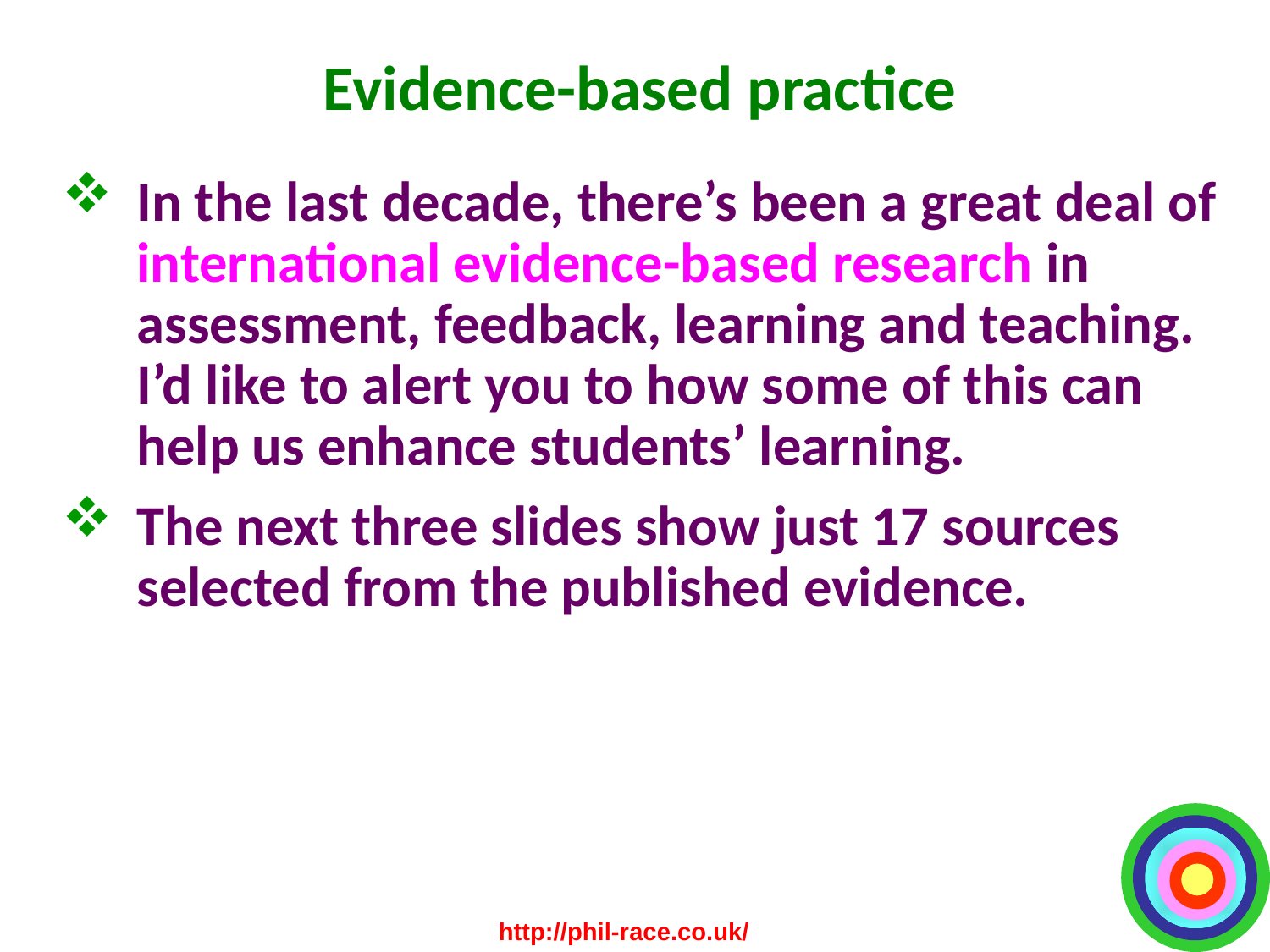

# Evidence-based practice
In the last decade, there’s been a great deal of international evidence-based research in assessment, feedback, learning and teaching. I’d like to alert you to how some of this can help us enhance students’ learning.
The next three slides show just 17 sources selected from the published evidence.